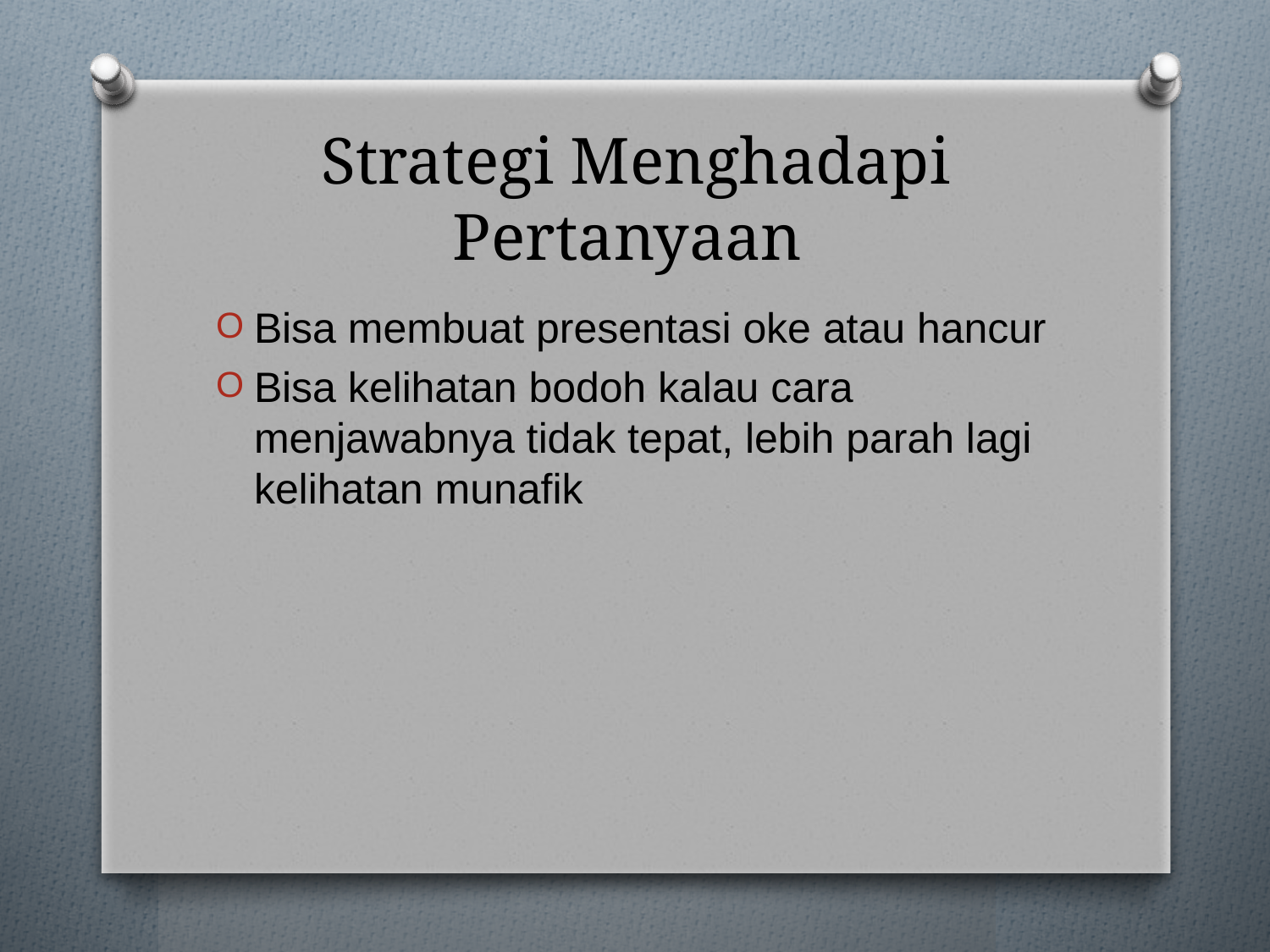

# Strategi Menghadapi Pertanyaan
Bisa membuat presentasi oke atau hancur
Bisa kelihatan bodoh kalau cara menjawabnya tidak tepat, lebih parah lagi kelihatan munafik